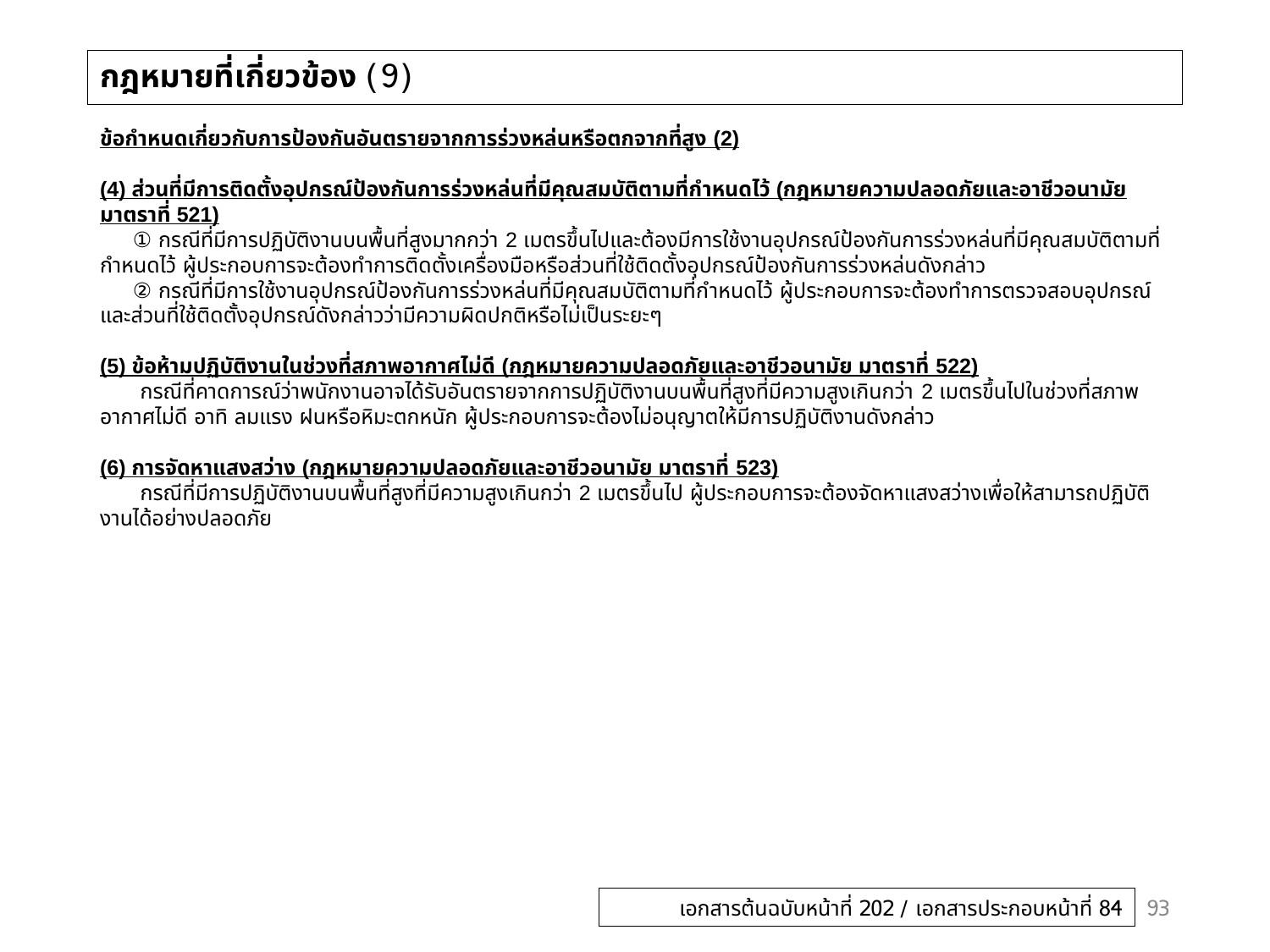

# กฎหมายที่เกี่ยวข้อง (9)
ข้อกำหนดเกี่ยวกับการป้องกันอันตรายจากการร่วงหล่นหรือตกจากที่สูง (2)

(4) ส่วนที่มีการติดตั้งอุปกรณ์ป้องกันการร่วงหล่นที่มีคุณสมบัติตามที่กำหนดไว้ (กฎหมายความปลอดภัยและอาชีวอนามัย มาตราที่ 521)
     ① กรณีที่มีการปฏิบัติงานบนพื้นที่สูงมากกว่า 2 เมตรขึ้นไปและต้องมีการใช้งานอุปกรณ์ป้องกันการร่วงหล่นที่มีคุณสมบัติตามที่กำหนดไว้ ผู้ประกอบการจะต้องทำการติดตั้งเครื่องมือหรือส่วนที่ใช้ติดตั้งอุปกรณ์ป้องกันการร่วงหล่นดังกล่าว
     ② กรณีที่มีการใช้งานอุปกรณ์ป้องกันการร่วงหล่นที่มีคุณสมบัติตามที่กำหนดไว้ ผู้ประกอบการจะต้องทำการตรวจสอบอุปกรณ์และส่วนที่ใช้ติดตั้งอุปกรณ์ดังกล่าวว่ามีความผิดปกติหรือไม่เป็นระยะๆ

(5) ข้อห้ามปฏิบัติงานในช่วงที่สภาพอากาศไม่ดี (กฎหมายความปลอดภัยและอาชีวอนามัย มาตราที่ 522)
　   กรณีที่คาดการณ์ว่าพนักงานอาจได้รับอันตรายจากการปฏิบัติงานบนพื้นที่สูงที่มีความสูงเกินกว่า 2 เมตรขึ้นไปในช่วงที่สภาพอากาศไม่ดี อาทิ ลมแรง ฝนหรือหิมะตกหนัก ผู้ประกอบการจะต้องไม่อนุญาตให้มีการปฏิบัติงานดังกล่าว

(6) การจัดหาแสงสว่าง (กฎหมายความปลอดภัยและอาชีวอนามัย มาตราที่ 523)
　   กรณีที่มีการปฏิบัติงานบนพื้นที่สูงที่มีความสูงเกินกว่า 2 เมตรขึ้นไป ผู้ประกอบการจะต้องจัดหาแสงสว่างเพื่อให้สามารถปฏิบัติงานได้อย่างปลอดภัย

93
เอกสารต้นฉบับหน้าที่ 202 / เอกสารประกอบหน้าที่ 84